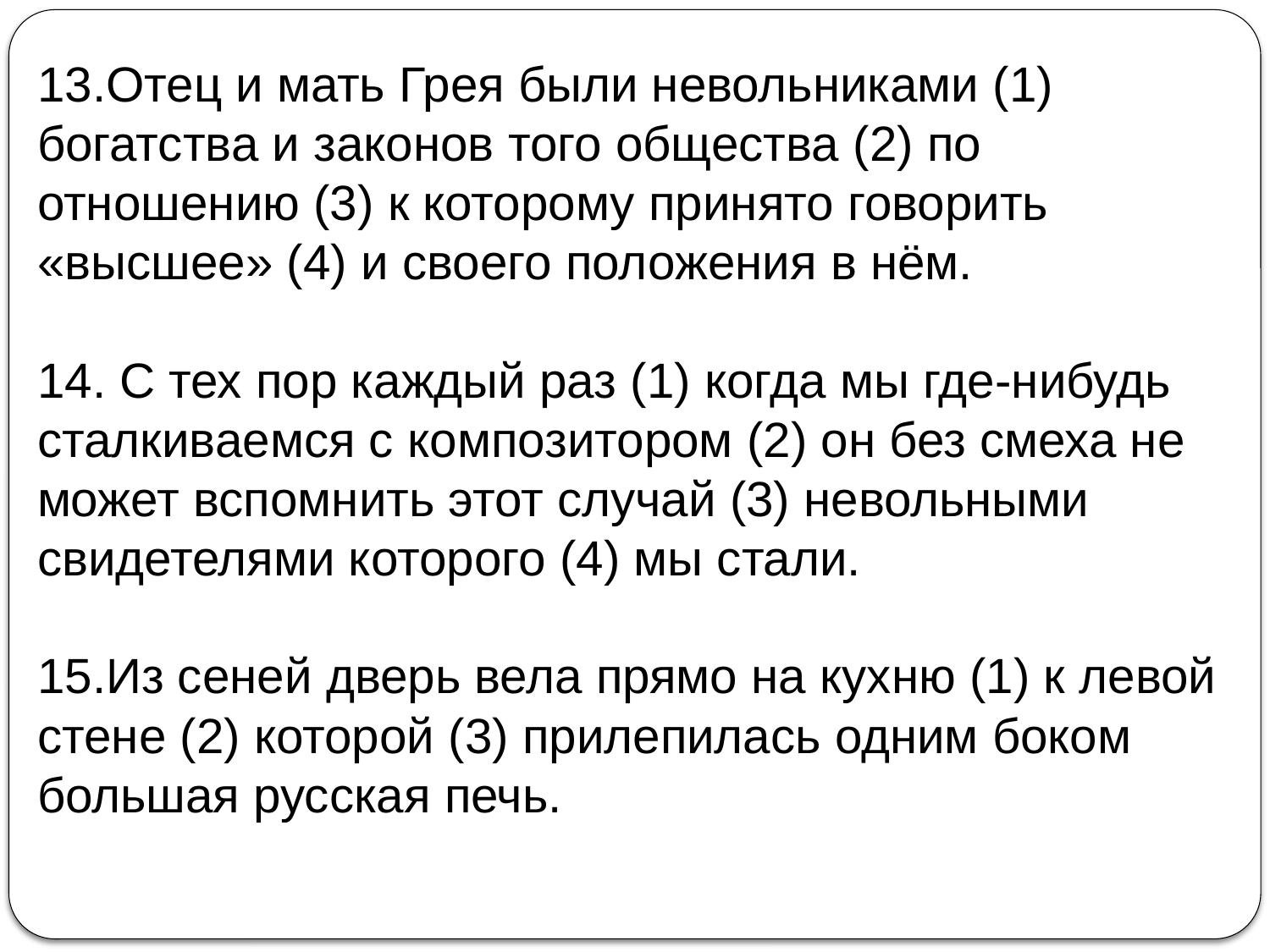

13.Отец и мать Грея были невольниками (1) богатства и законов того общества (2) по отношению (3) к которому принято говорить «высшее» (4) и своего положения в нём.

14. С тех пор каждый раз (1) когда мы где-нибудь сталкиваемся с композитором (2) он без смеха не может вспомнить этот случай (3) невольными свидетелями которого (4) мы стали.

15.Из сеней дверь вела прямо на кухню (1) к левой стене (2) которой (3) прилепилась одним боком большая русская печь.